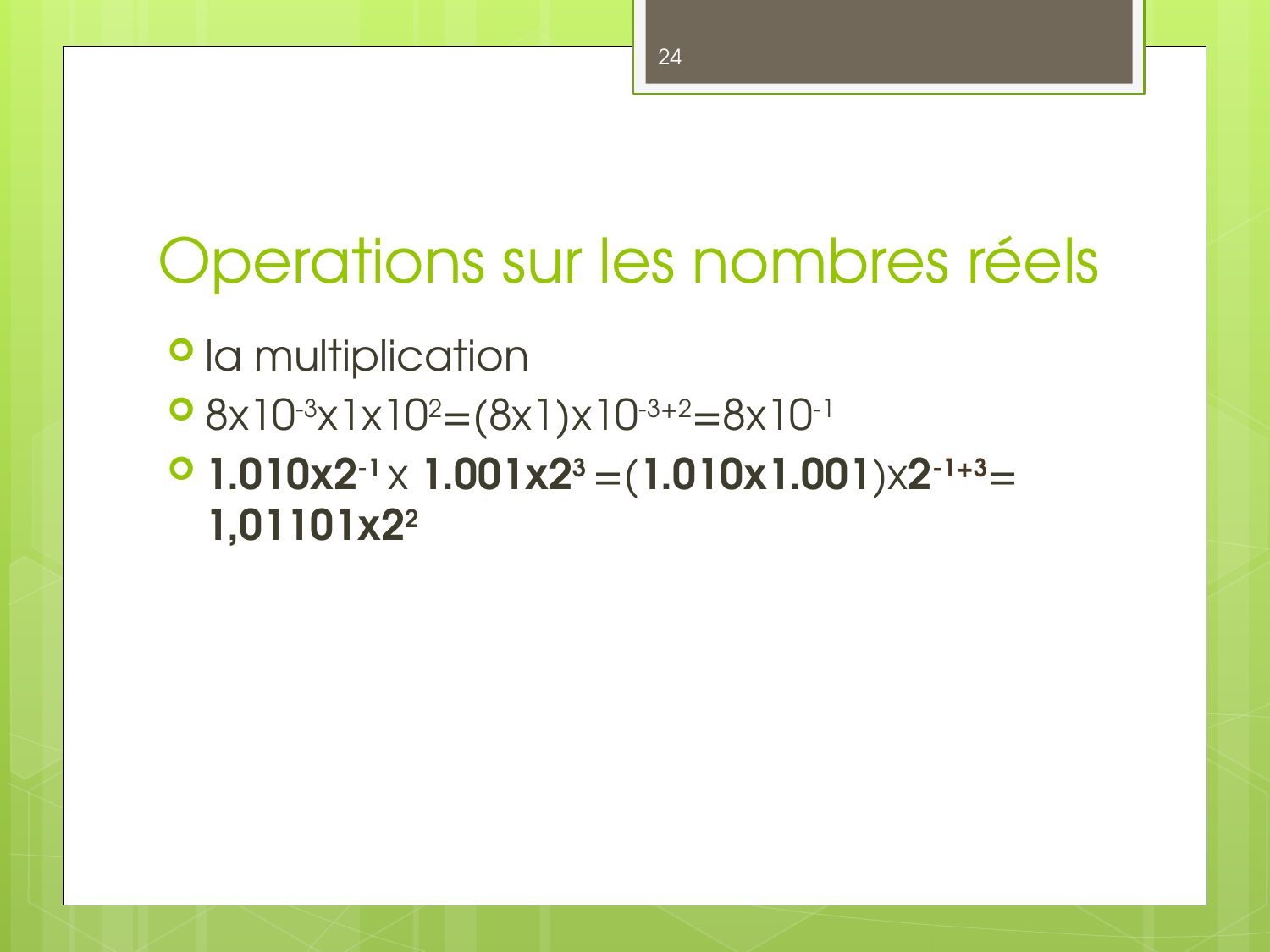

24
# Operations sur les nombres réels
la multiplication
8x10-3x1x102=(8x1)x10-3+2=8x10-1
1.010x2-1 x 1.001x23 =(1.010x1.001)x2-1+3= 1,01101x22